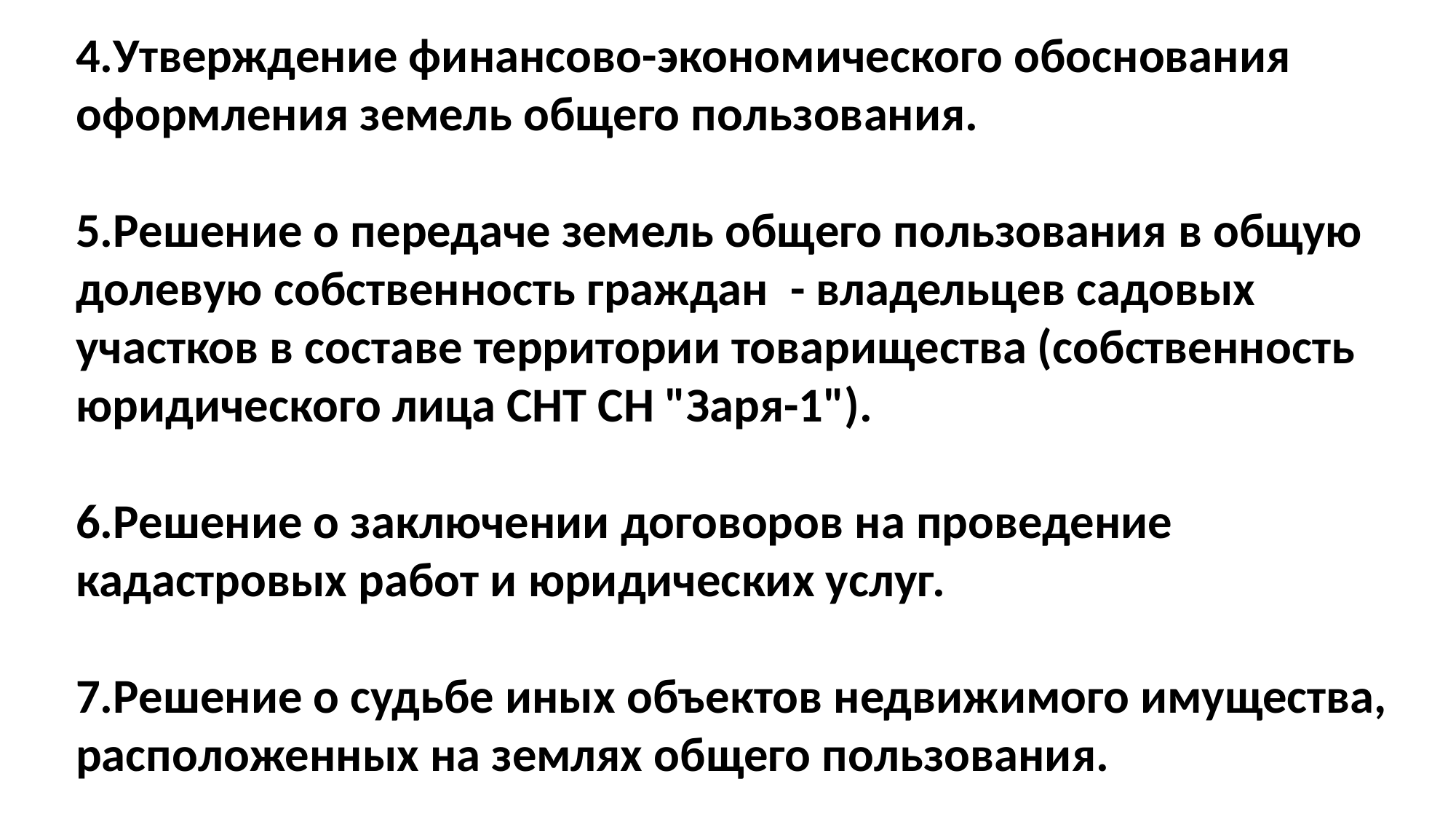

4.Утверждение финансово-экономического обоснования оформления земель общего пользования.

5.Решение о передаче земель общего пользования в общую долевую собственность граждан  - владельцев садовых участков в составе территории товарищества (собственность юридического лица СНТ СН "Заря-1").

6.Решение о заключении договоров на проведение кадастровых работ и юридических услуг.

7.Решение о судьбе иных объектов недвижимого имущества, расположенных на землях общего пользования.